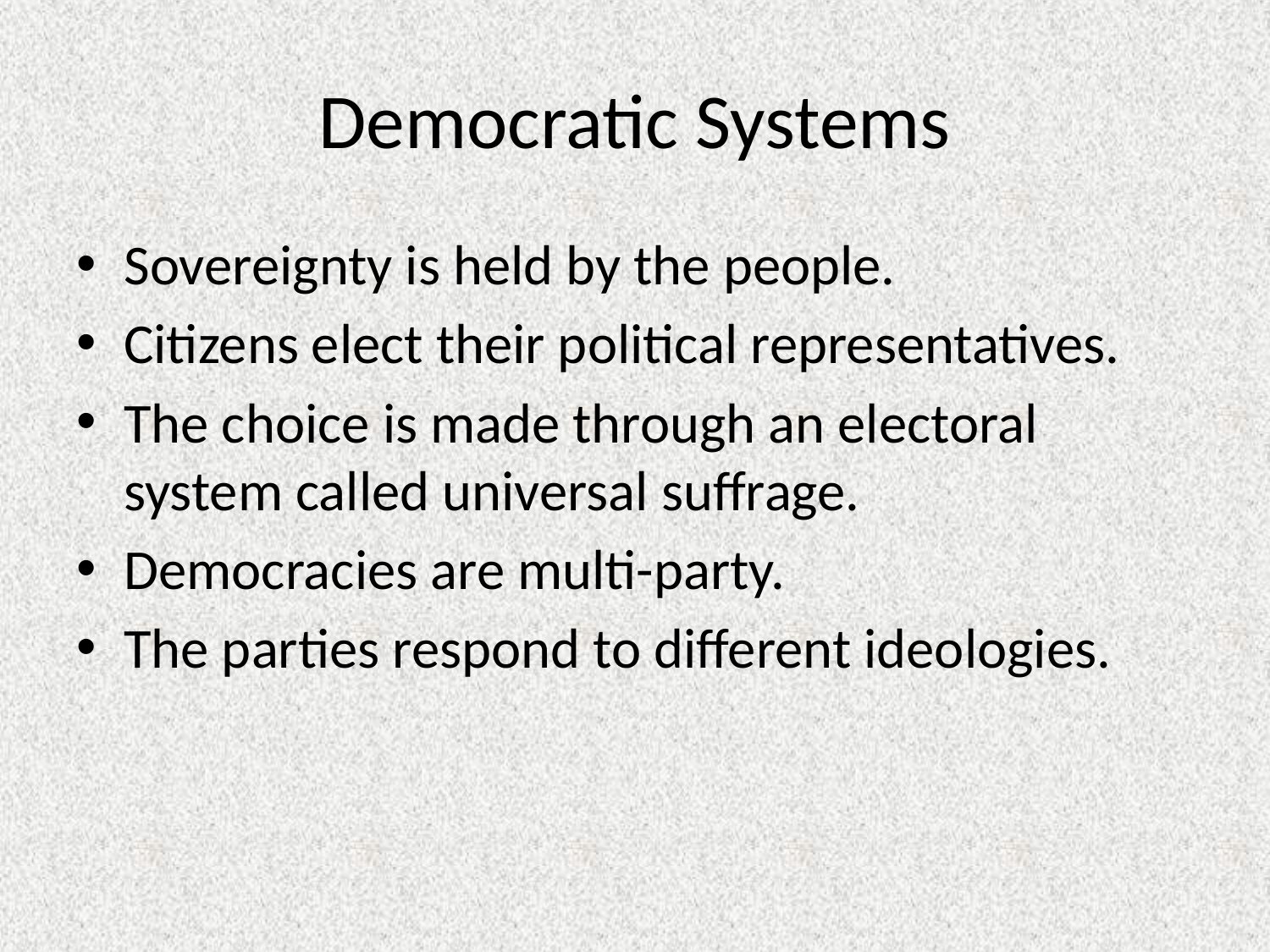

# Democratic Systems
Sovereignty is held by the people.
Citizens elect their political representatives.
The choice is made through an electoral system called universal suffrage.
Democracies are multi-party.
The parties respond to different ideologies.